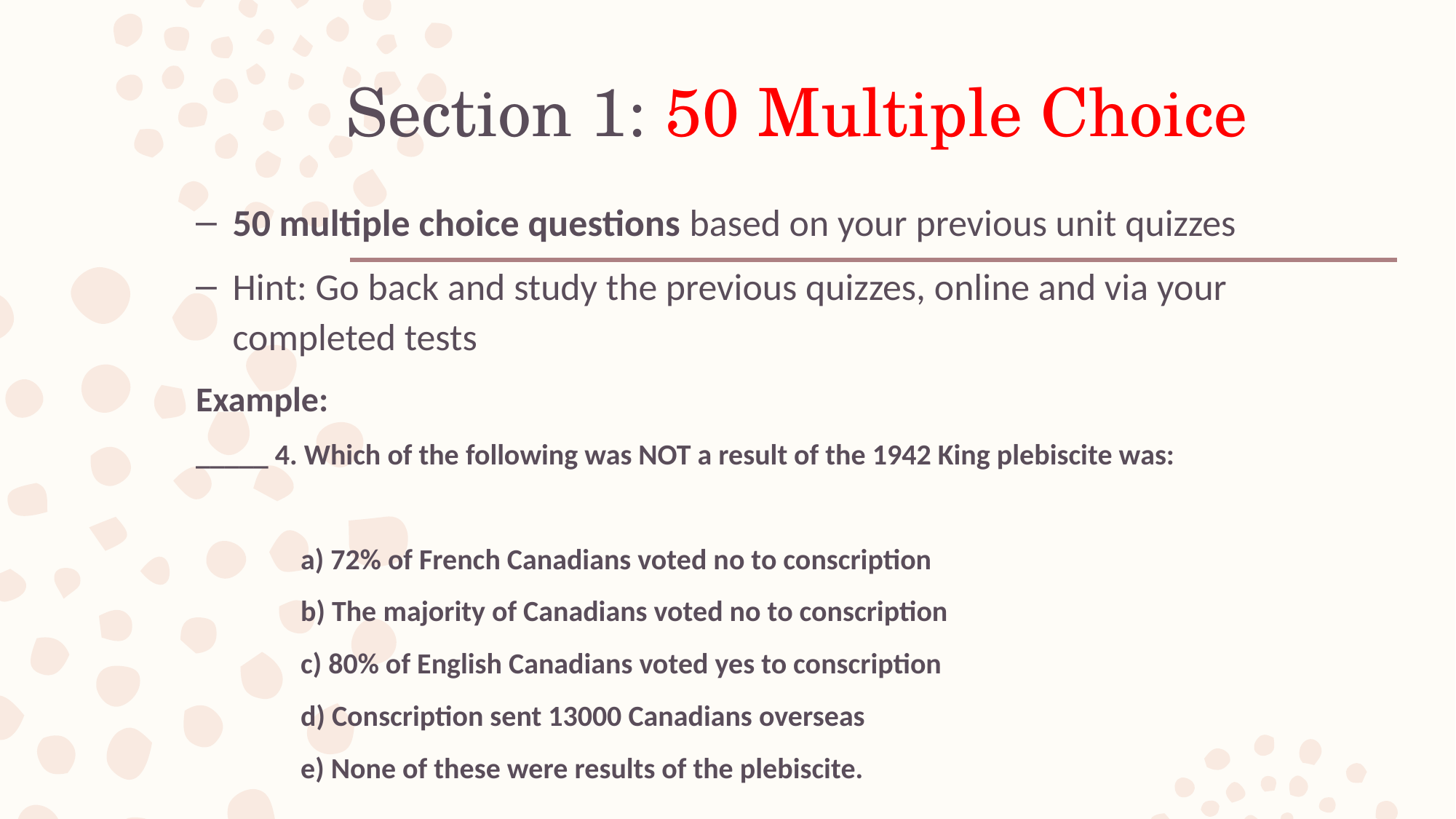

# Section 1: 50 Multiple Choice
50 multiple choice questions based on your previous unit quizzes
Hint: Go back and study the previous quizzes, online and via your completed tests
Example:
_____ 4. Which of the following was NOT a result of the 1942 King plebiscite was:

	a) 72% of French Canadians voted no to conscription
	b) The majority of Canadians voted no to conscription
	c) 80% of English Canadians voted yes to conscription
	d) Conscription sent 13000 Canadians overseas
	e) None of these were results of the plebiscite.